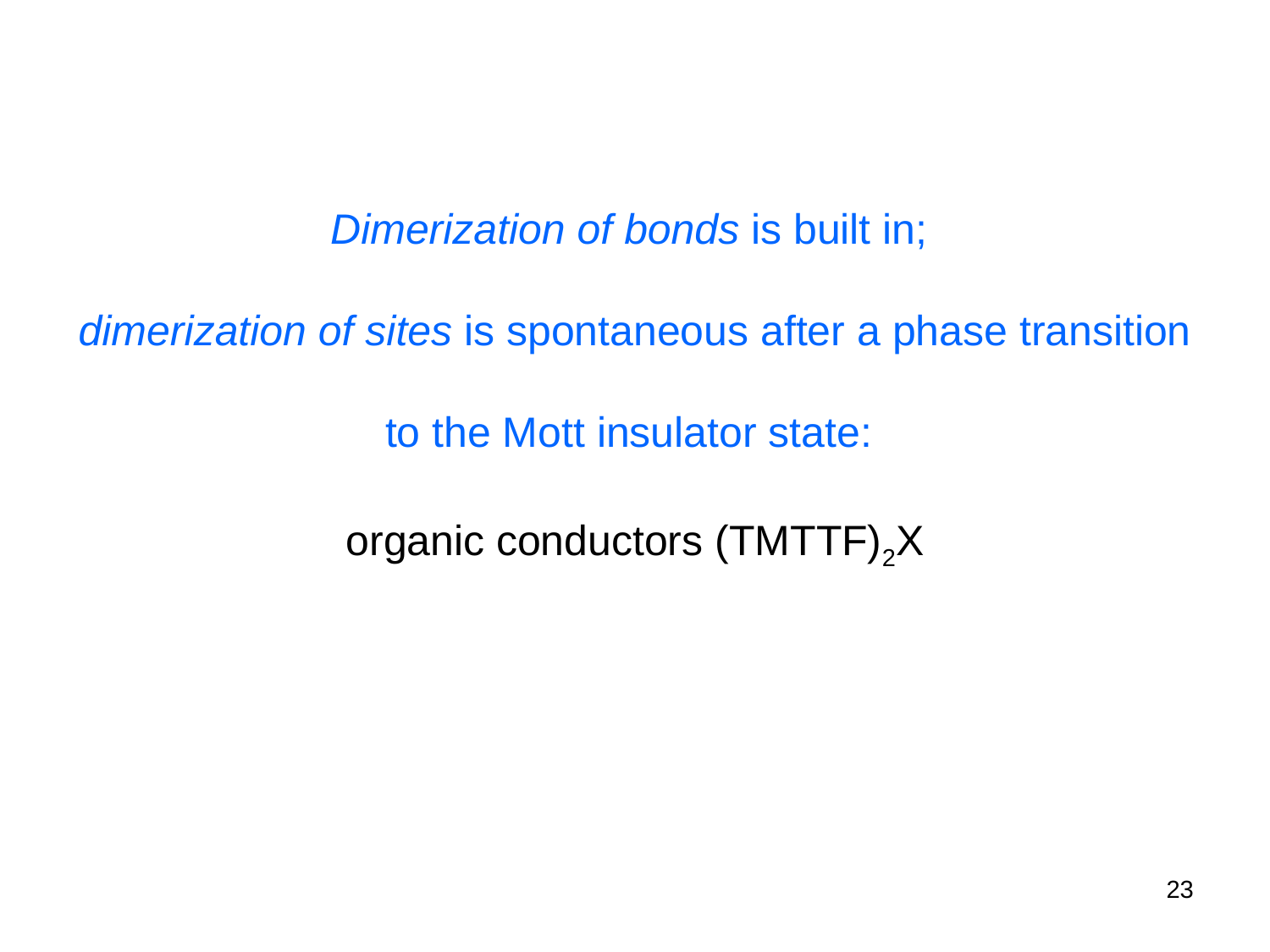

Dimerization of bonds is built in;
dimerization of sites is spontaneous after a phase transition to the Mott insulator state:
organic conductors (TMTTF)2X
23